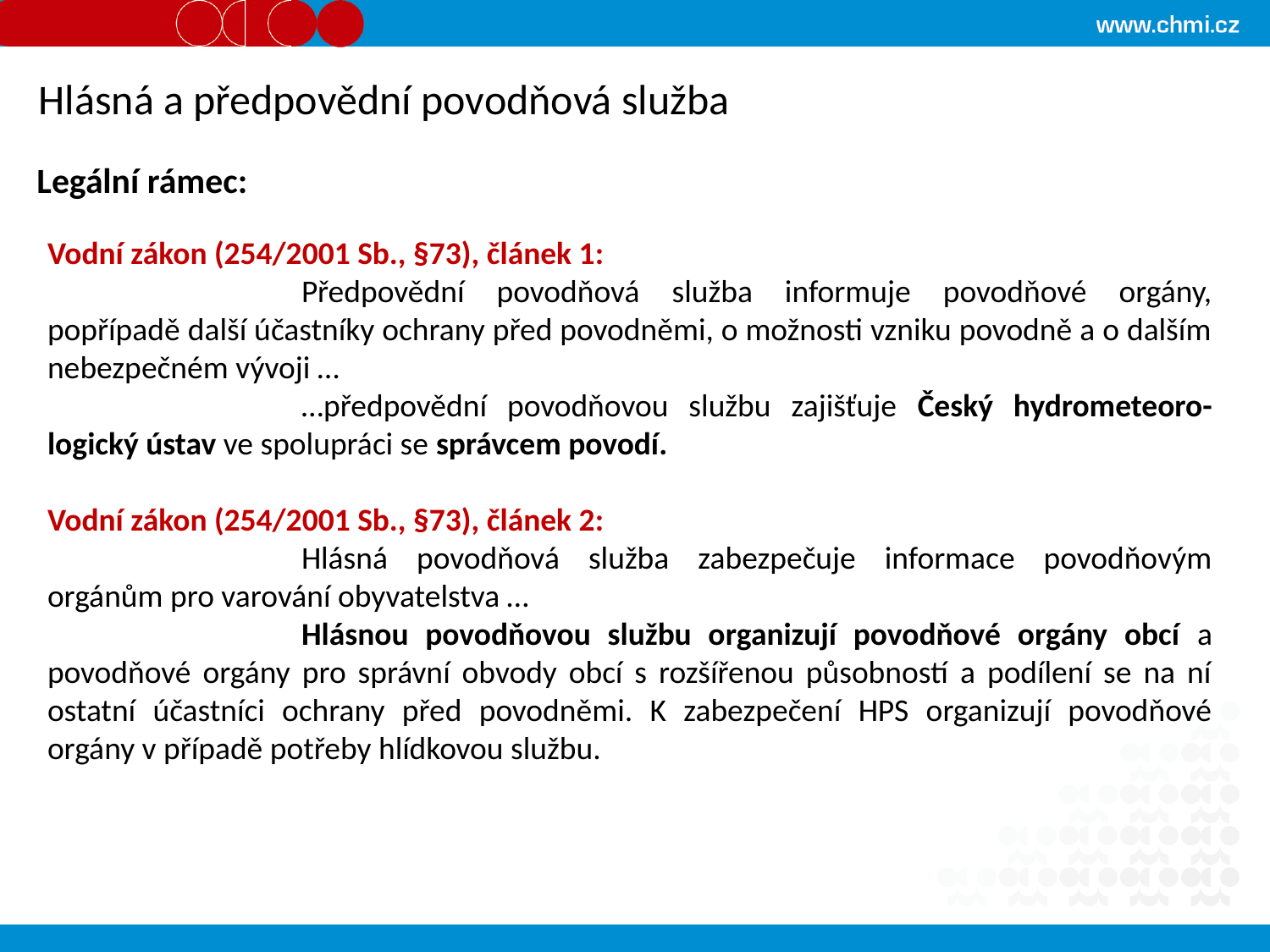

Hlásná a předpovědní povodňová služba
Legální rámec:
Vodní zákon (254/2001 Sb., §73), článek 1:
		Předpovědní povodňová služba informuje povodňové orgány, popřípadě další účastníky ochrany před povodněmi, o možnosti vzniku povodně a o dalším nebezpečném vývoji …
		…předpovědní povodňovou službu zajišťuje Český hydrometeoro-logický ústav ve spolupráci se správcem povodí.

Vodní zákon (254/2001 Sb., §73), článek 2:
		Hlásná povodňová služba zabezpečuje informace povodňovým orgánům pro varování obyvatelstva …
		Hlásnou povodňovou službu organizují povodňové orgány obcí a povodňové orgány pro správní obvody obcí s rozšířenou působností a podílení se na ní ostatní účastníci ochrany před povodněmi. K zabezpečení HPS organizují povodňové orgány v případě potřeby hlídkovou službu.